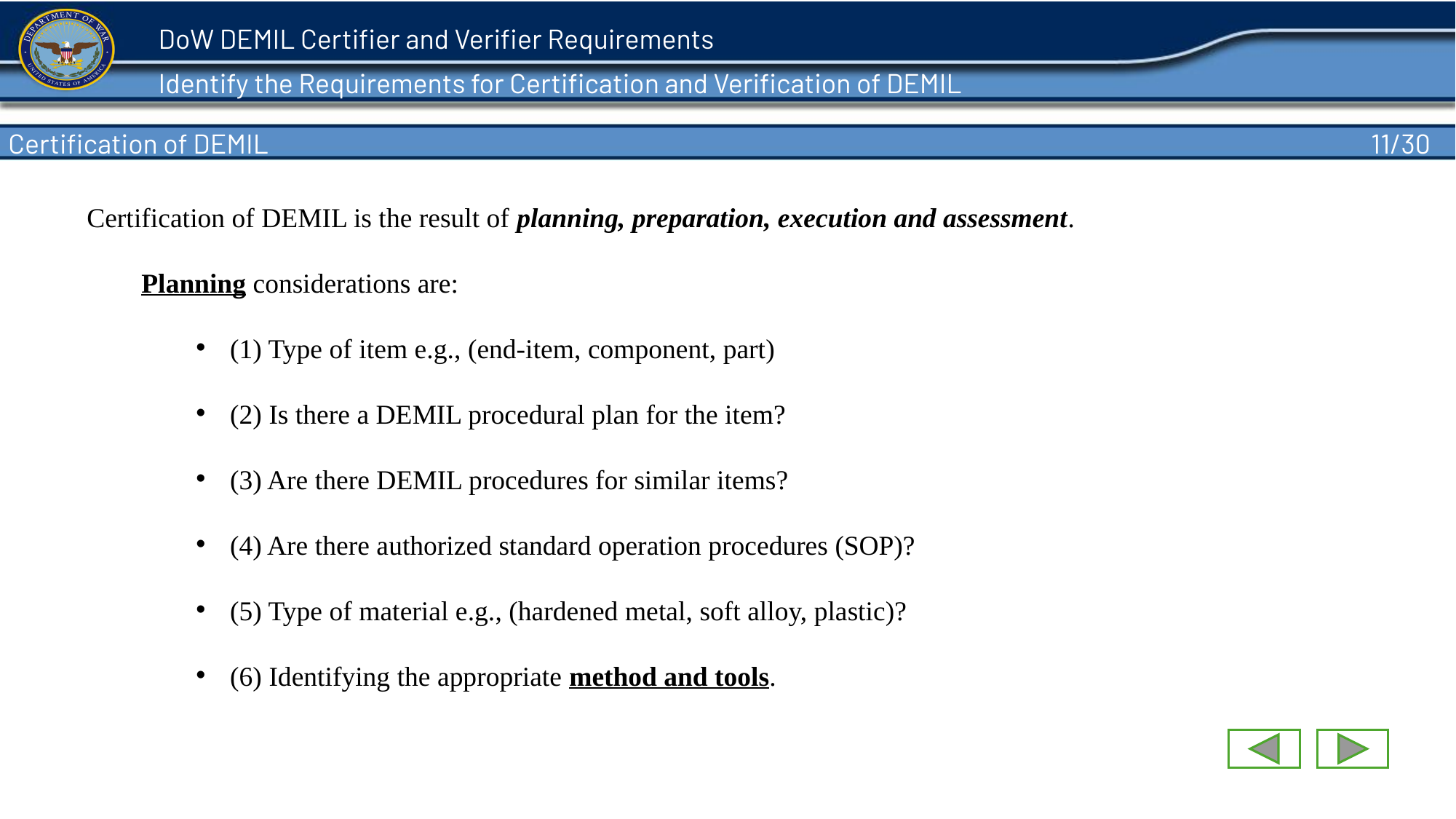

Identify the Requirements for Certification and Verification of DEMIL
Certification of DEMIL                                                                                                                                                                                                          11/30
Certification of DEMIL is the result of planning, preparation, execution and assessment.

Planning considerations are:

(1) Type of item e.g., (end-item, component, part)

(2) Is there a DEMIL procedural plan for the item?

(3) Are there DEMIL procedures for similar items?

(4) Are there authorized standard operation procedures (SOP)?

(5) Type of material e.g., (hardened metal, soft alloy, plastic)?

(6) Identifying the appropriate method and tools.